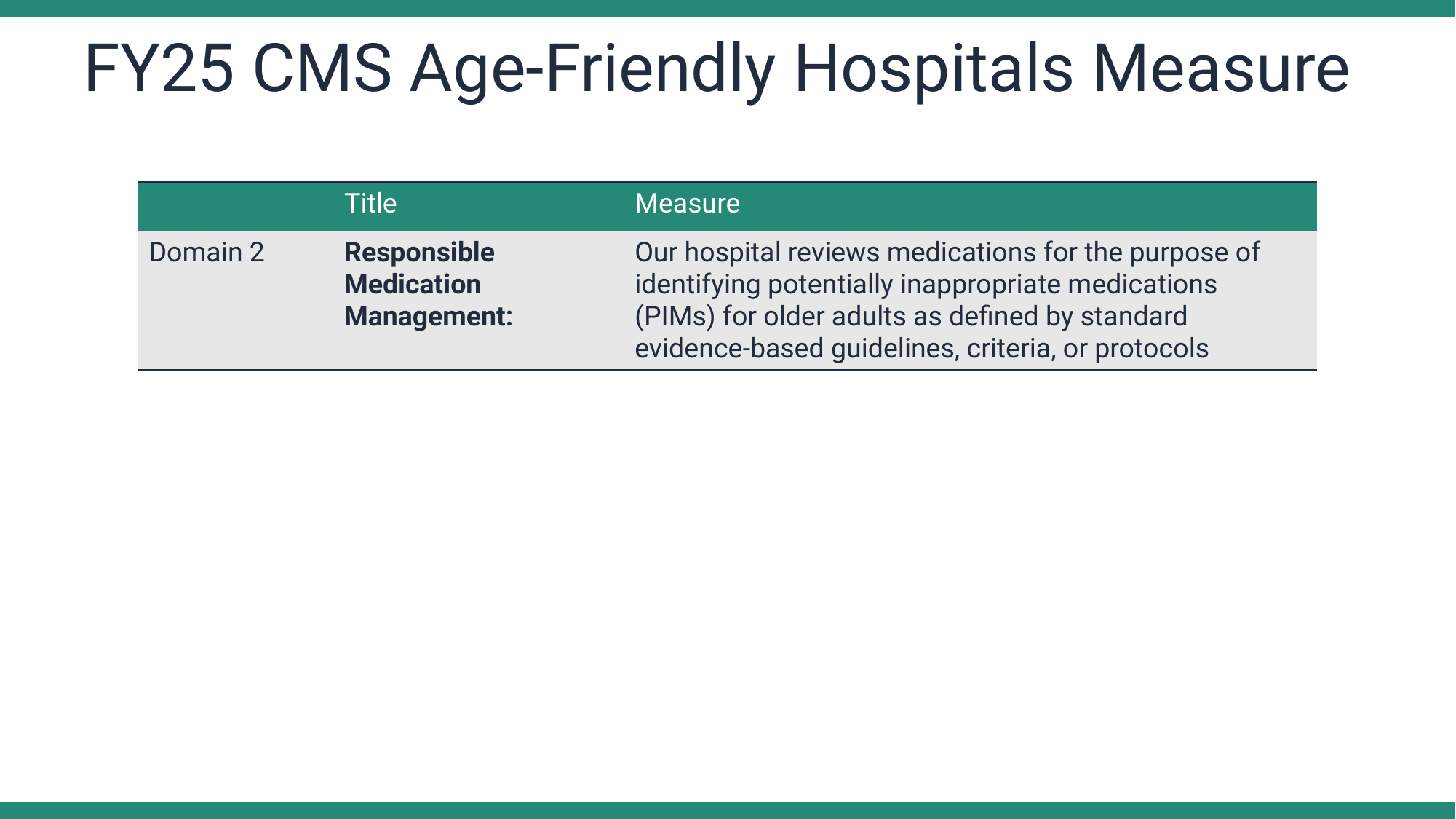

# FY25 CMS Age-Friendly Hospitals Measure
|  | Title | Measure |
| --- | --- | --- |
| Domain 2 | Responsible Medication Management: | Our hospital reviews medications for the purpose of identifying potentially inappropriate medications (PIMs) for older adults as defined by standard evidence-based guidelines, criteria, or protocols |